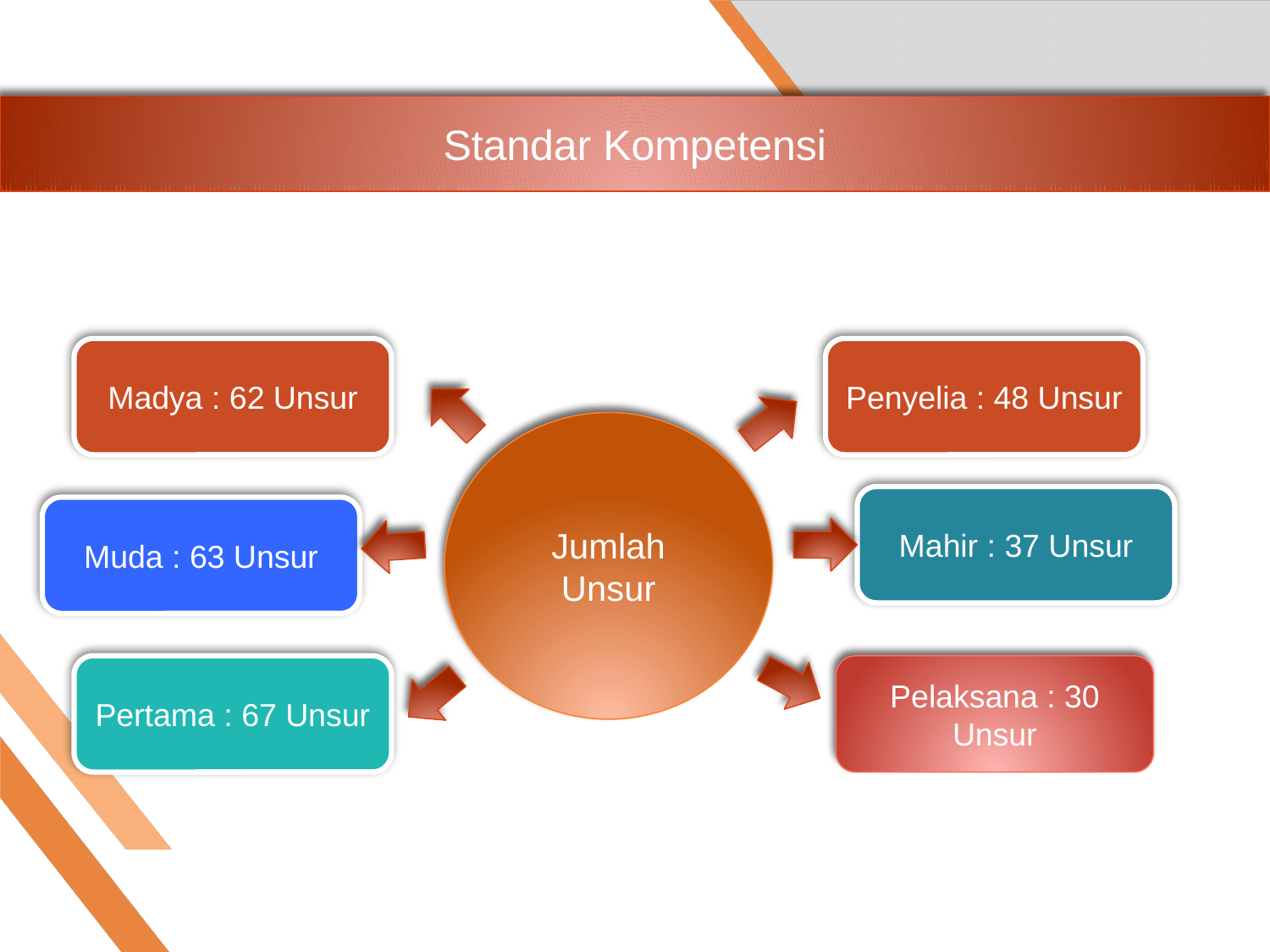

Standar Kompetensi
Madya : 62 Unsur
Penyelia : 48 Unsur

Jumlah Unsur
Mahir : 37 Unsur
Muda : 63 Unsur

Pertama : 67 Unsur
Pelaksana : 30 Unsur